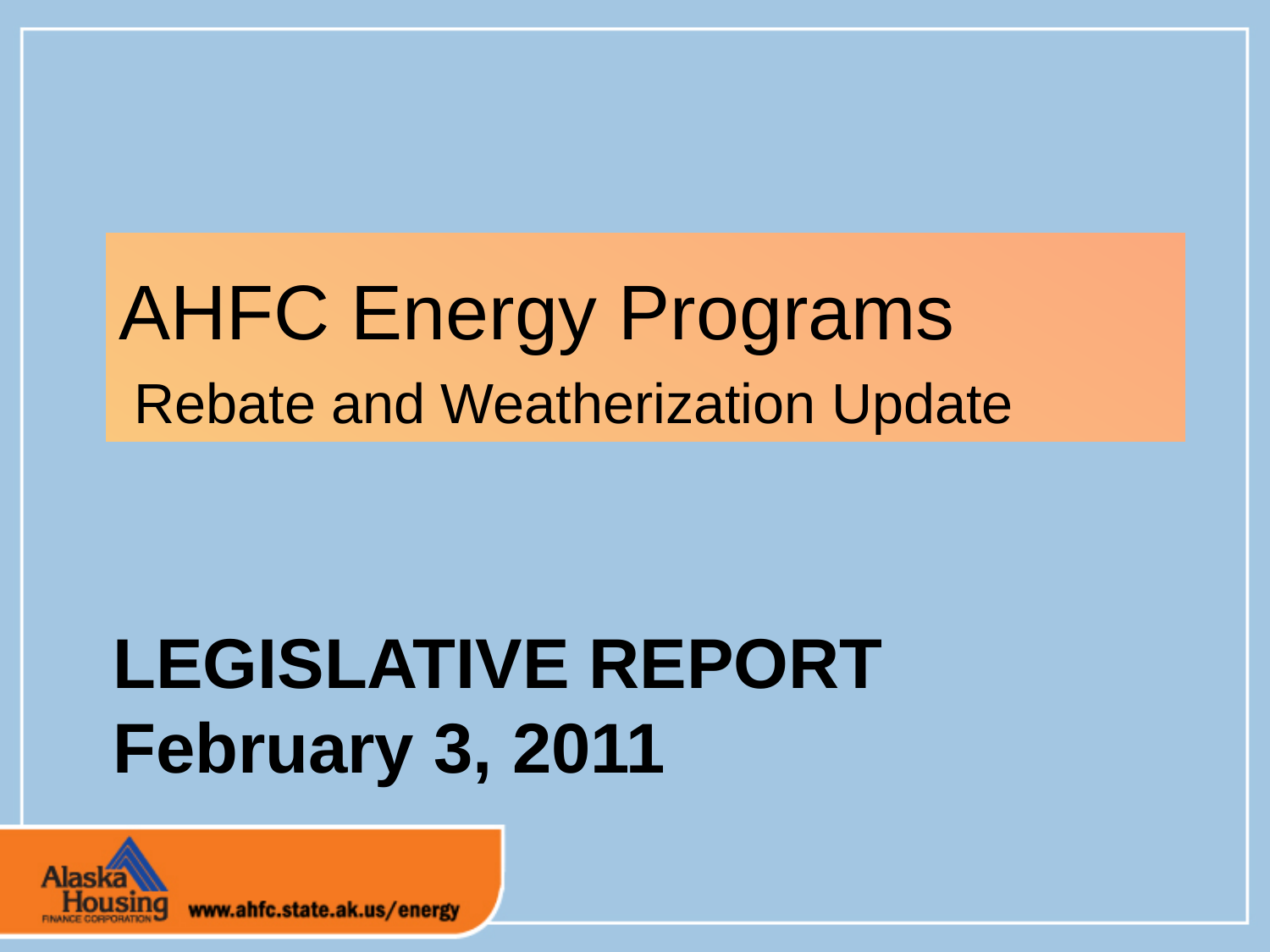

AHFC Energy Programs
 Rebate and Weatherization Update
# LEGISLATIVE REPORT February 3, 2011